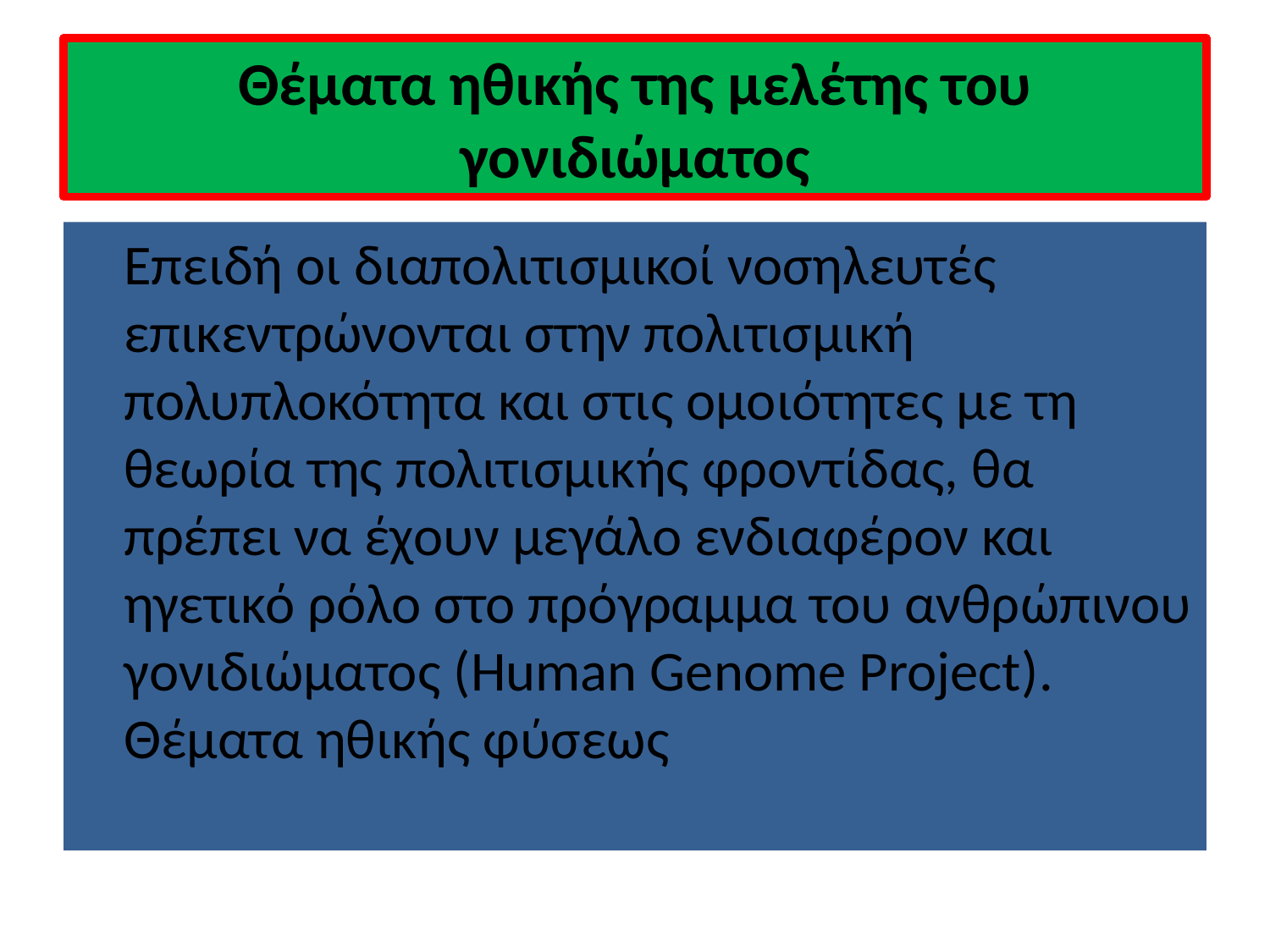

# Θέματα ηθικής της μελέτης του γονιδιώματος
	Επειδή οι διαπολιτισμικοί νοσηλευτές επικεντρώνονται στην πολιτισμική πολυπλοκότητα και στις ομοιότητες με τη θεωρία της πολιτισμικής φροντίδας, θα πρέπει να έχουν μεγάλο ενδιαφέρον και ηγετικό ρόλο στο πρόγραμμα του ανθρώπινου γονιδιώματος (Human Genome Project). Θέματα ηθικής φύσεως